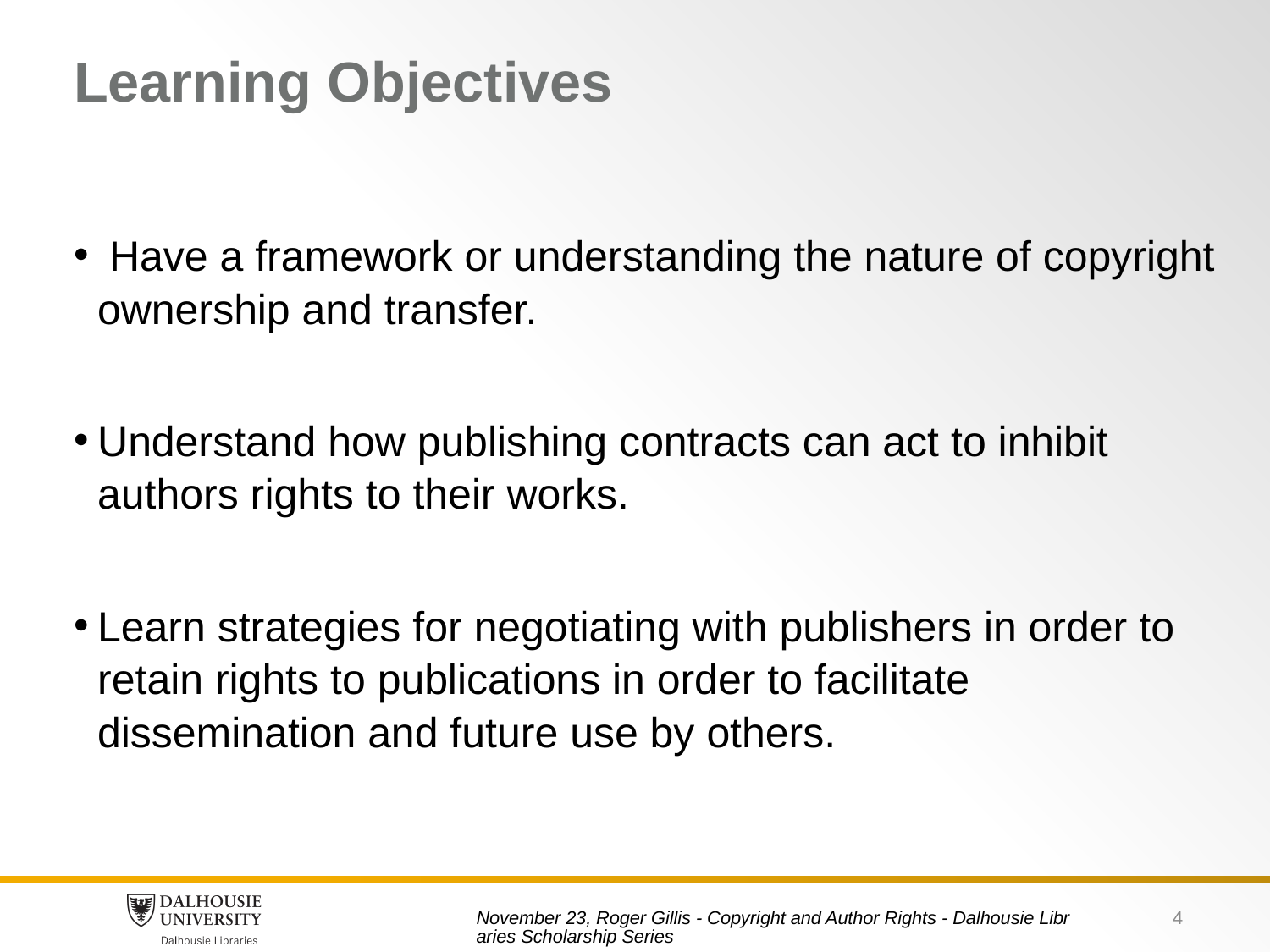

# Learning Objectives
 Have a framework or understanding the nature of copyright ownership and transfer.

Understand how publishing contracts can act to inhibit authors rights to their works.

Learn strategies for negotiating with publishers in order to retain rights to publications in order to facilitate dissemination and future use by others.
4
November 23, Roger Gillis - Copyright and Author Rights - Dalhousie Libraries Scholarship Series